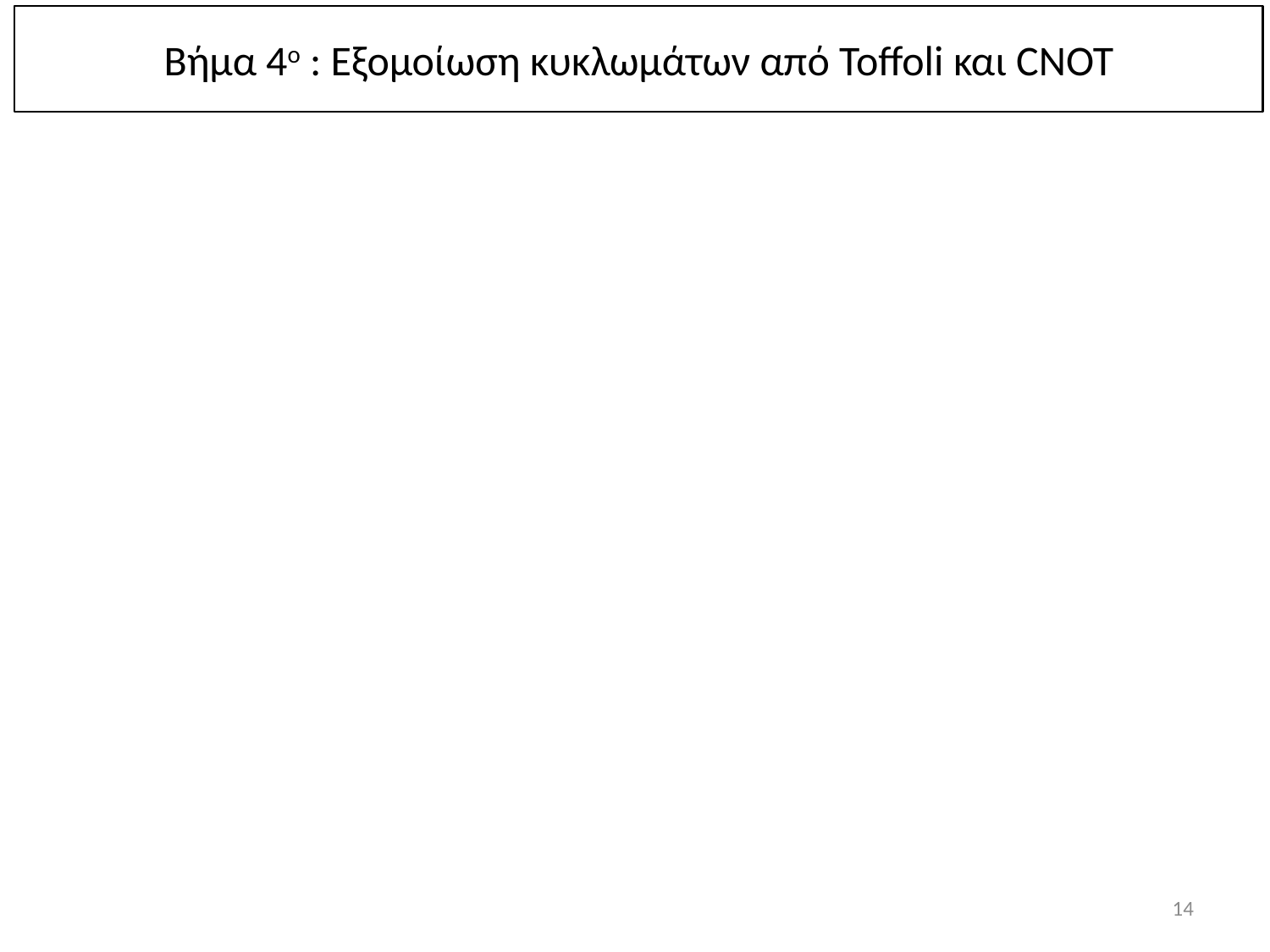

Βήμα 4ο : Εξομοίωση κυκλωμάτων από Toffoli και CNOT

14